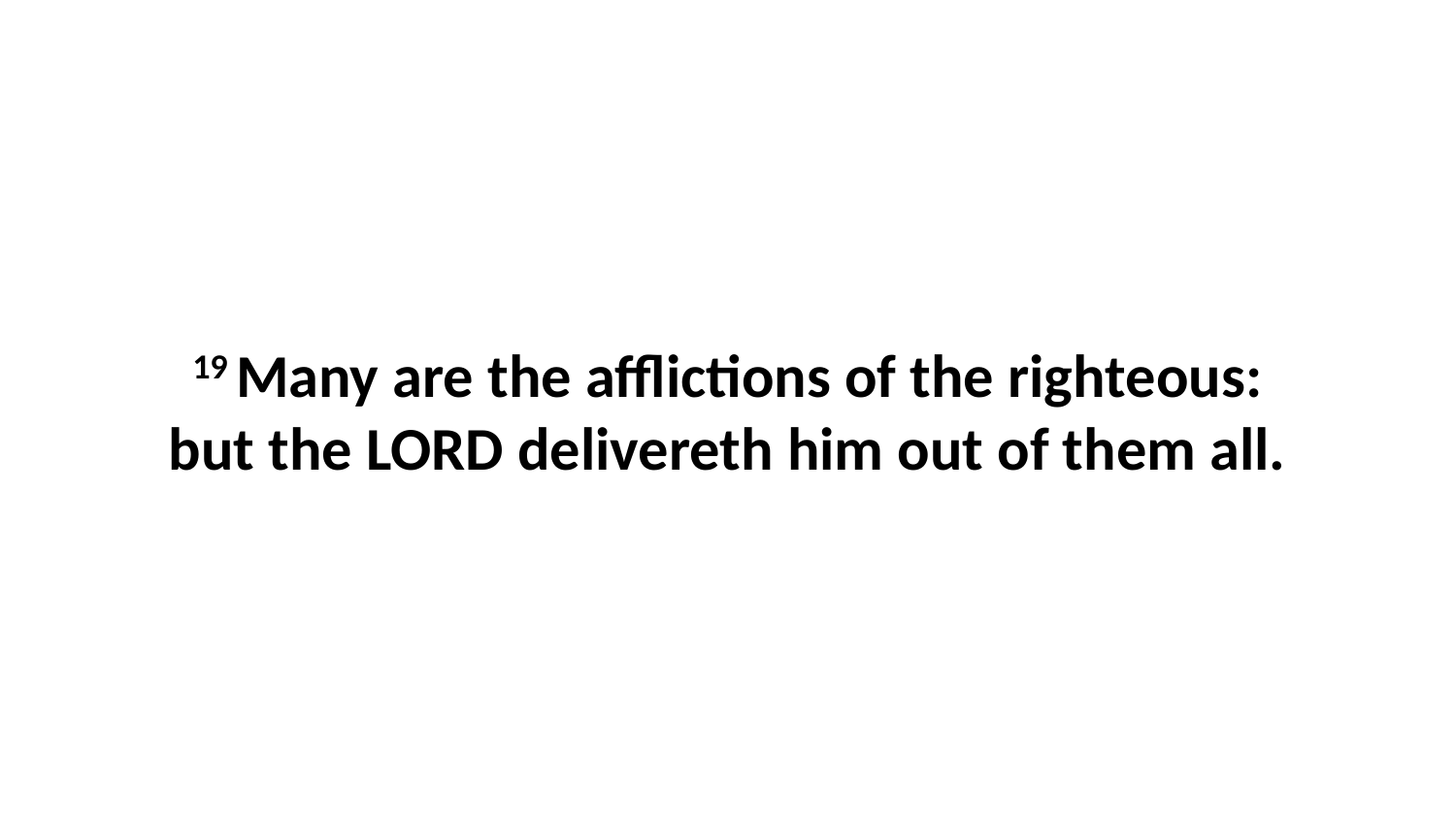

19 Many are the afflictions of the righteous: but the LORD delivereth him out of them all.